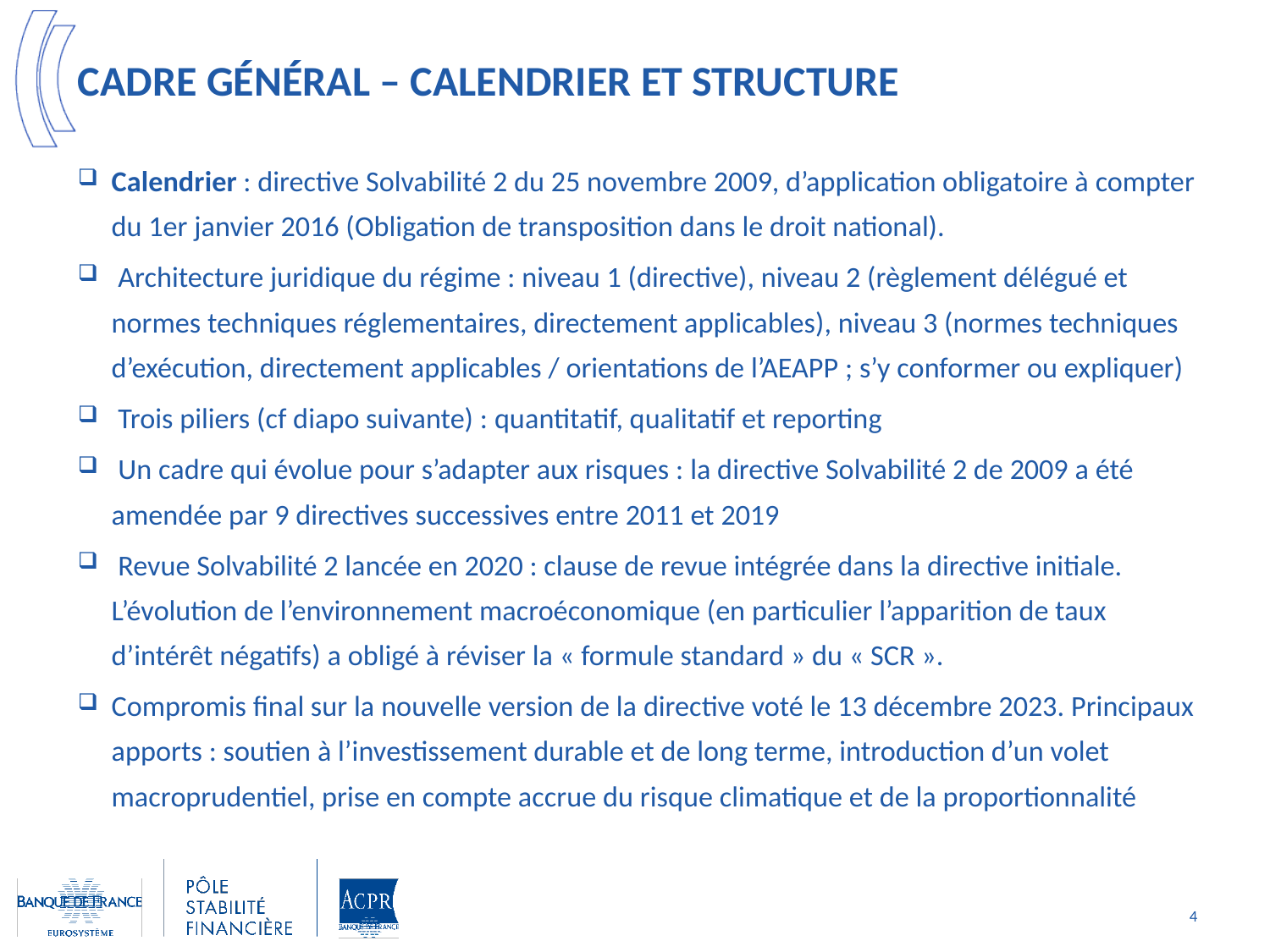

# Cadre général – CALENDRIER ET STRUCTURE
Calendrier : directive Solvabilité 2 du 25 novembre 2009, d’application obligatoire à compter du 1er janvier 2016 (Obligation de transposition dans le droit national).
 Architecture juridique du régime : niveau 1 (directive), niveau 2 (règlement délégué et normes techniques réglementaires, directement applicables), niveau 3 (normes techniques d’exécution, directement applicables / orientations de l’AEAPP ; s’y conformer ou expliquer)
 Trois piliers (cf diapo suivante) : quantitatif, qualitatif et reporting
 Un cadre qui évolue pour s’adapter aux risques : la directive Solvabilité 2 de 2009 a été amendée par 9 directives successives entre 2011 et 2019
 Revue Solvabilité 2 lancée en 2020 : clause de revue intégrée dans la directive initiale. L’évolution de l’environnement macroéconomique (en particulier l’apparition de taux d’intérêt négatifs) a obligé à réviser la « formule standard » du « SCR ».
Compromis final sur la nouvelle version de la directive voté le 13 décembre 2023. Principaux apports : soutien à l’investissement durable et de long terme, introduction d’un volet macroprudentiel, prise en compte accrue du risque climatique et de la proportionnalité
4